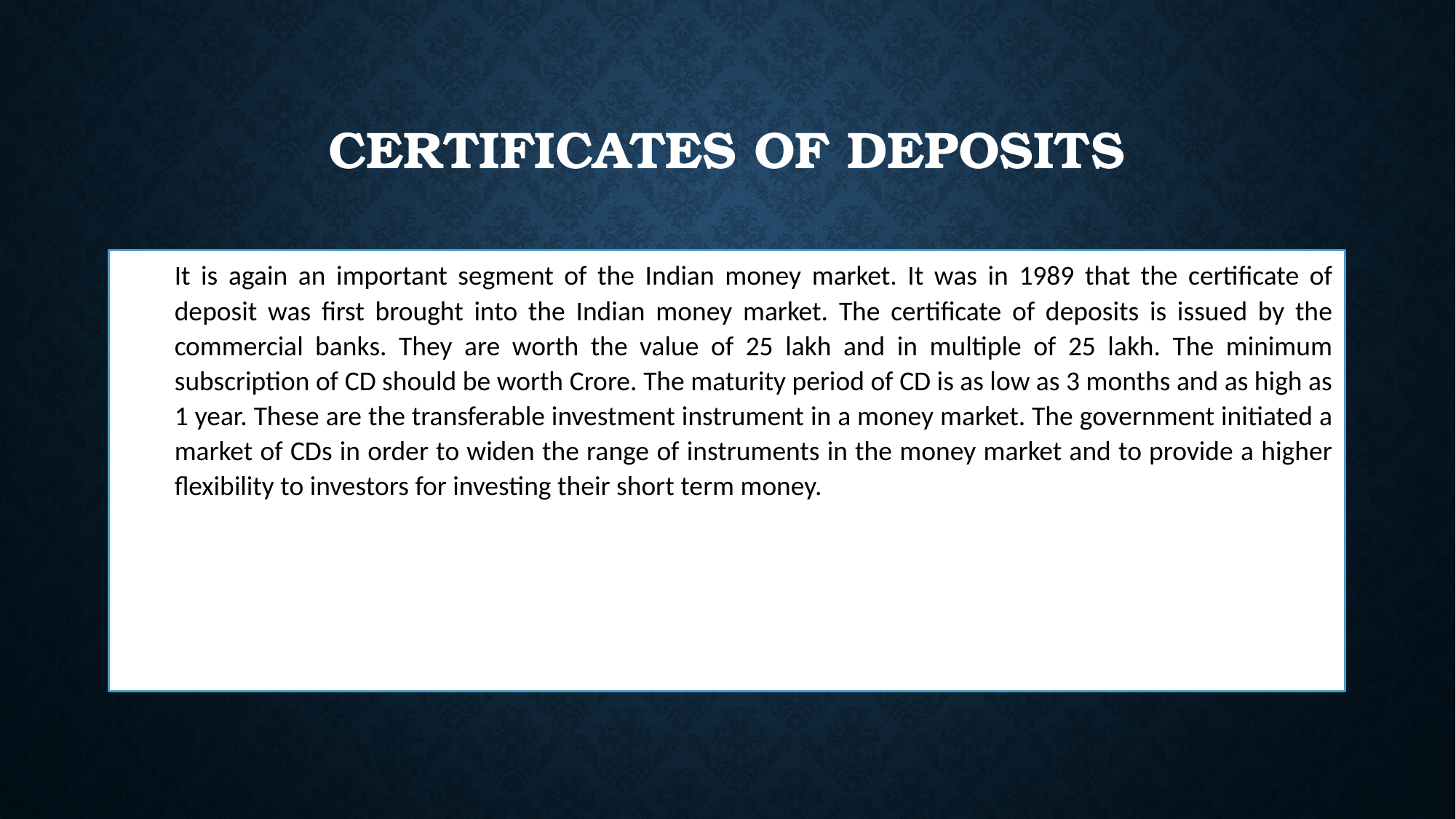

# CERTIFICATES OF DEPOSITS
It is again an important segment of the Indian money market. It was in 1989 that the certificate of deposit was first brought into the Indian money market. The certificate of deposits is issued by the commercial banks. They are worth the value of 25 lakh and in multiple of 25 lakh. The minimum subscription of CD should be worth Crore. The maturity period of CD is as low as 3 months and as high as 1 year. These are the transferable investment instrument in a money market. The government initiated a market of CDs in order to widen the range of instruments in the money market and to provide a higher flexibility to investors for investing their short term money.